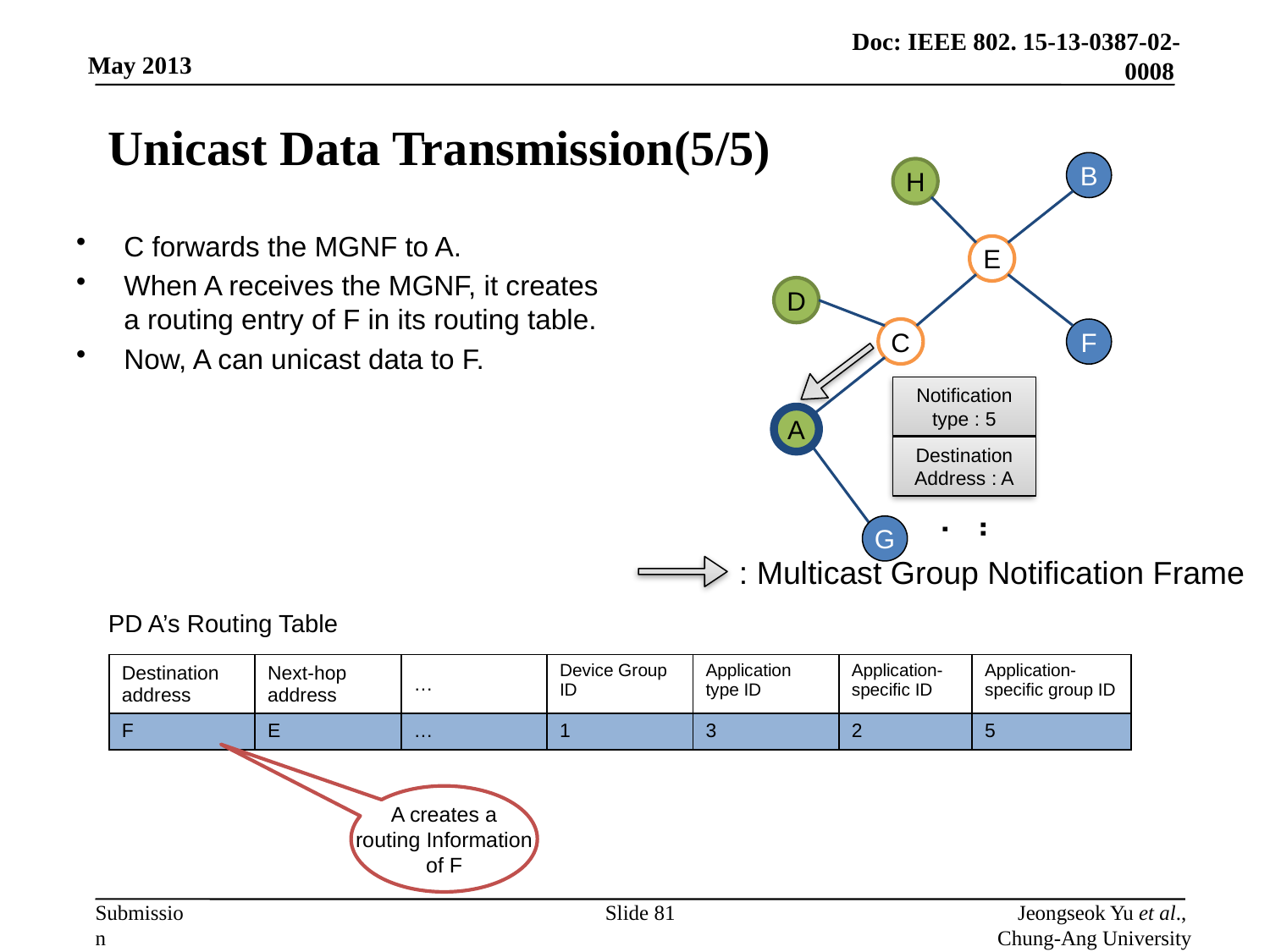

# Unicast Data Transmission(5/5)
B
H
C forwards the MGNF to A.
When A receives the MGNF, it creates a routing entry of F in its routing table.
Now, A can unicast data to F.
E
D
C
F

Notification type : 5
A
Destination Address : A
...
G
: Multicast Group Notification Frame

PD A’s Routing Table
| Destination address | Next-hop address | … | Device Group ID | Application type ID | Application-specific ID | Application-specific group ID |
| --- | --- | --- | --- | --- | --- | --- |
| F | E | … | 1 | 3 | 2 | 5 |
A creates a
routing Information
of F
Slide 81